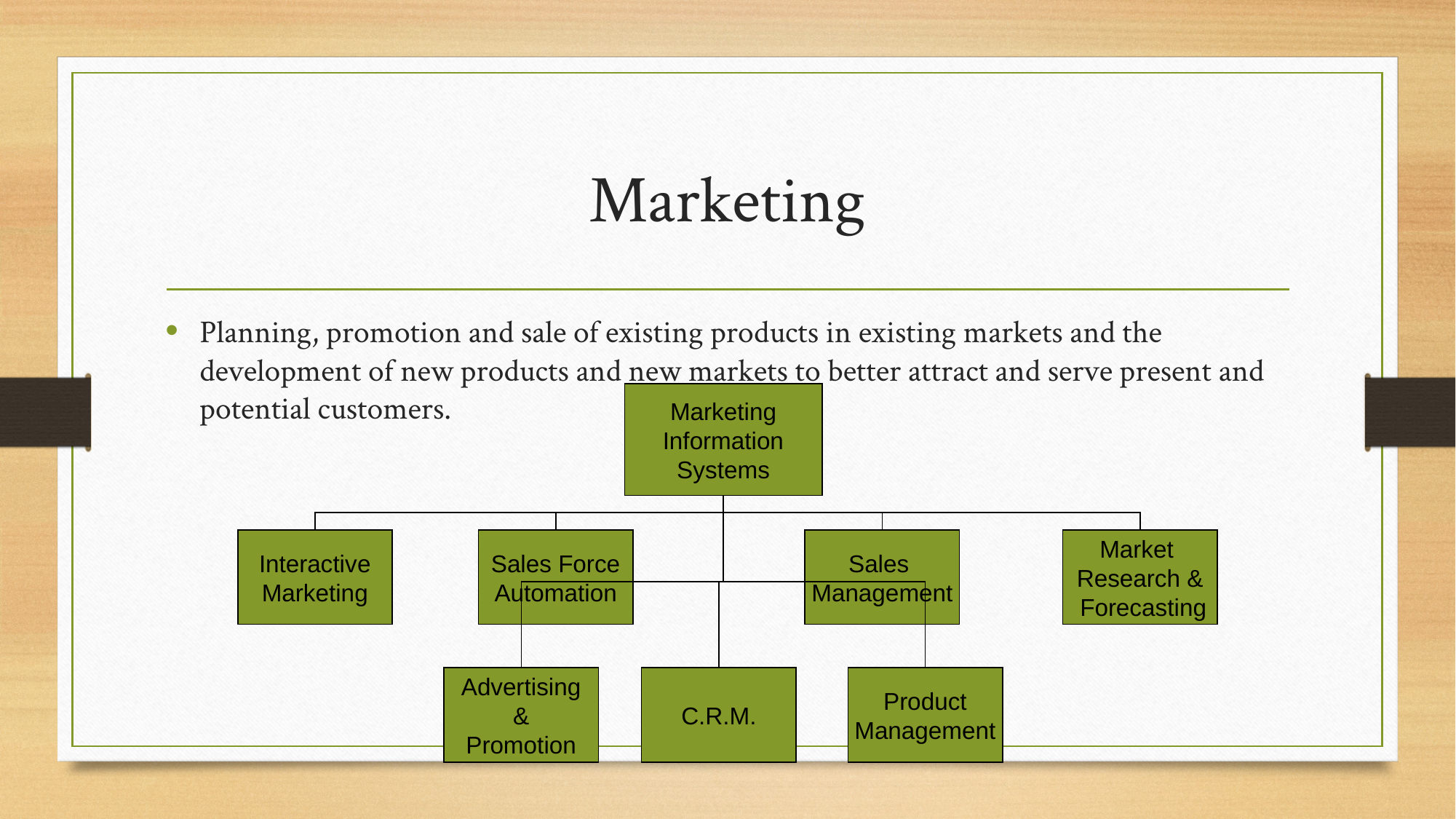

# Marketing
Planning, promotion and sale of existing products in existing markets and the development of new products and new markets to better attract and serve present and potential customers.
Marketing
Information
Systems
Interactive
Marketing
Sales Force
Automation
Sales
Management
Market
Research &
 Forecasting
Advertising
&
Promotion
C.R.M.
Product
Management